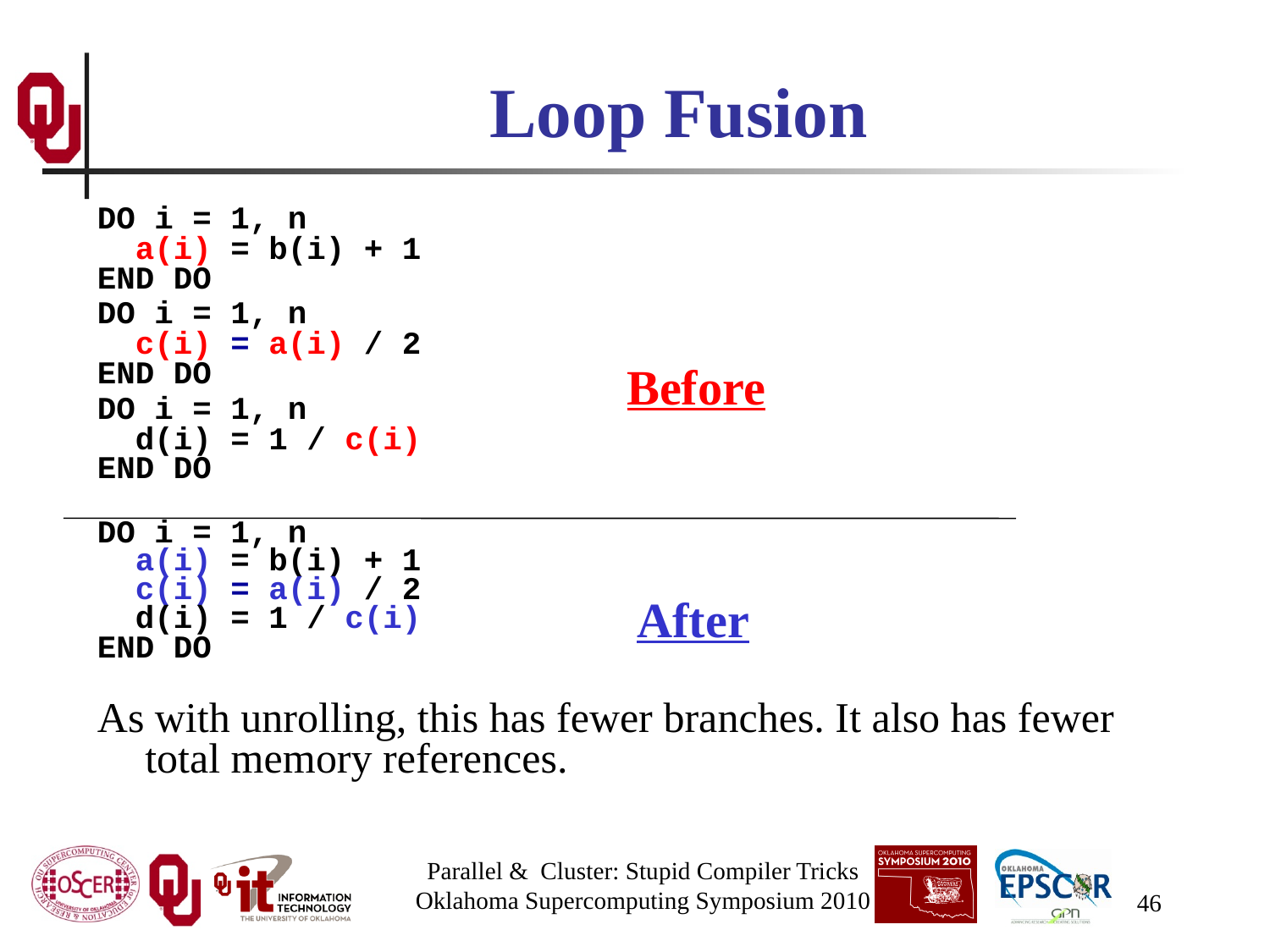

# Loop Fusion
DO i = 1, n
  a(i) = b(i) + 1
END DO
DO i = 1, n
  c(i) = a(i) / 2
END DO
DO i = 1, n
  d(i) = 1 / c(i)
END DO

DO i = 1, n
  a(i) = b(i) + 1
  c(i) = a(i) / 2
  d(i) = 1 / c(i)
END DO

As with unrolling, this has fewer branches. It also has fewer total memory references.
Before

After
Parallel &  Cluster: Stupid Compiler Tricks
Oklahoma Supercomputing Symposium 2010
46